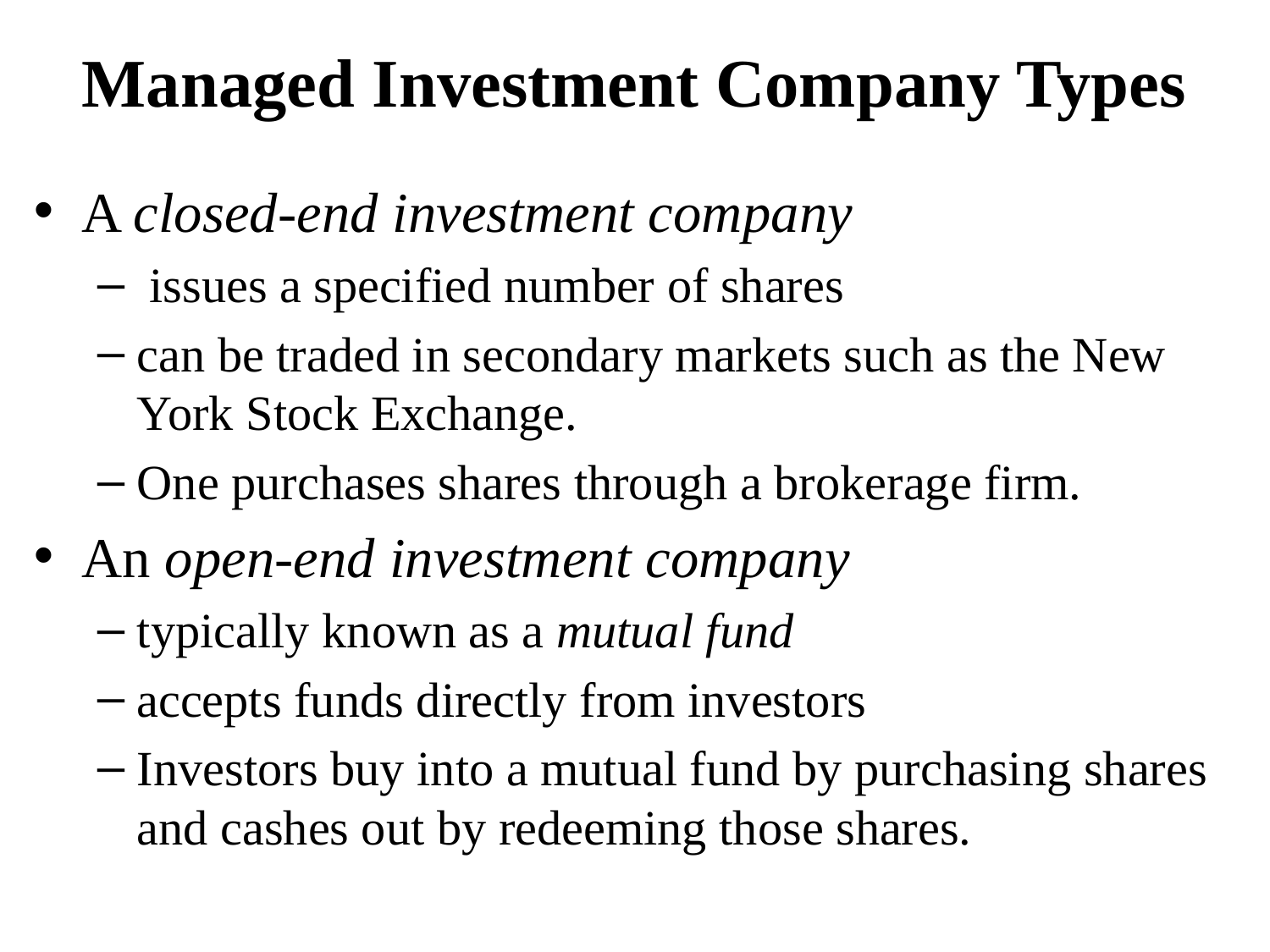

# Managed Investment Company Types
A closed-end investment company
 issues a specified number of shares
can be traded in secondary markets such as the New York Stock Exchange.
One purchases shares through a brokerage firm.
An open-end investment company
typically known as a mutual fund
accepts funds directly from investors
Investors buy into a mutual fund by purchasing shares and cashes out by redeeming those shares.